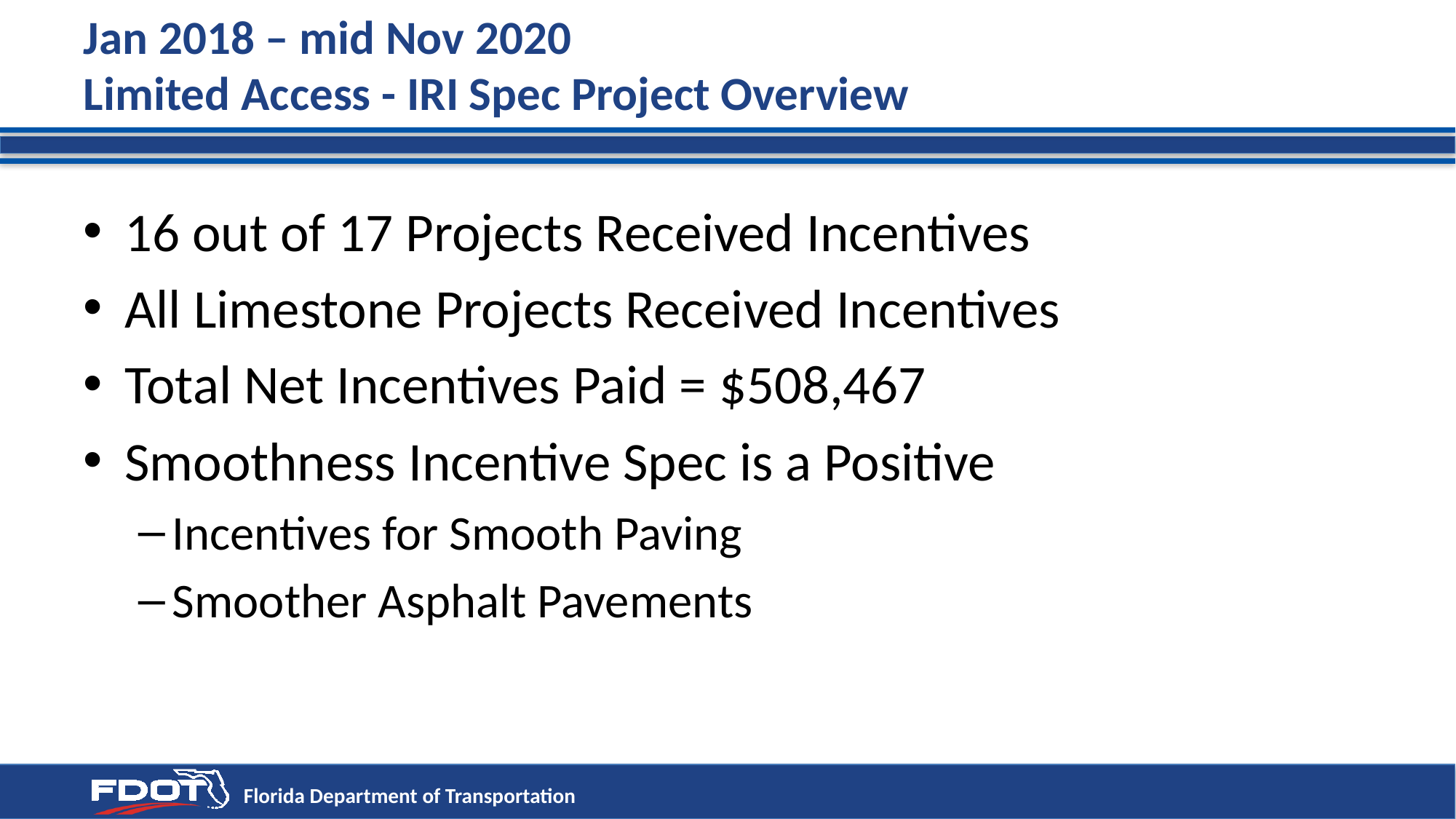

# Jan 2018 – mid Nov 2020 Limited Access - IRI Spec Project Overview
16 out of 17 Projects Received Incentives
All Limestone Projects Received Incentives
Total Net Incentives Paid = $508,467
Smoothness Incentive Spec is a Positive
Incentives for Smooth Paving
Smoother Asphalt Pavements